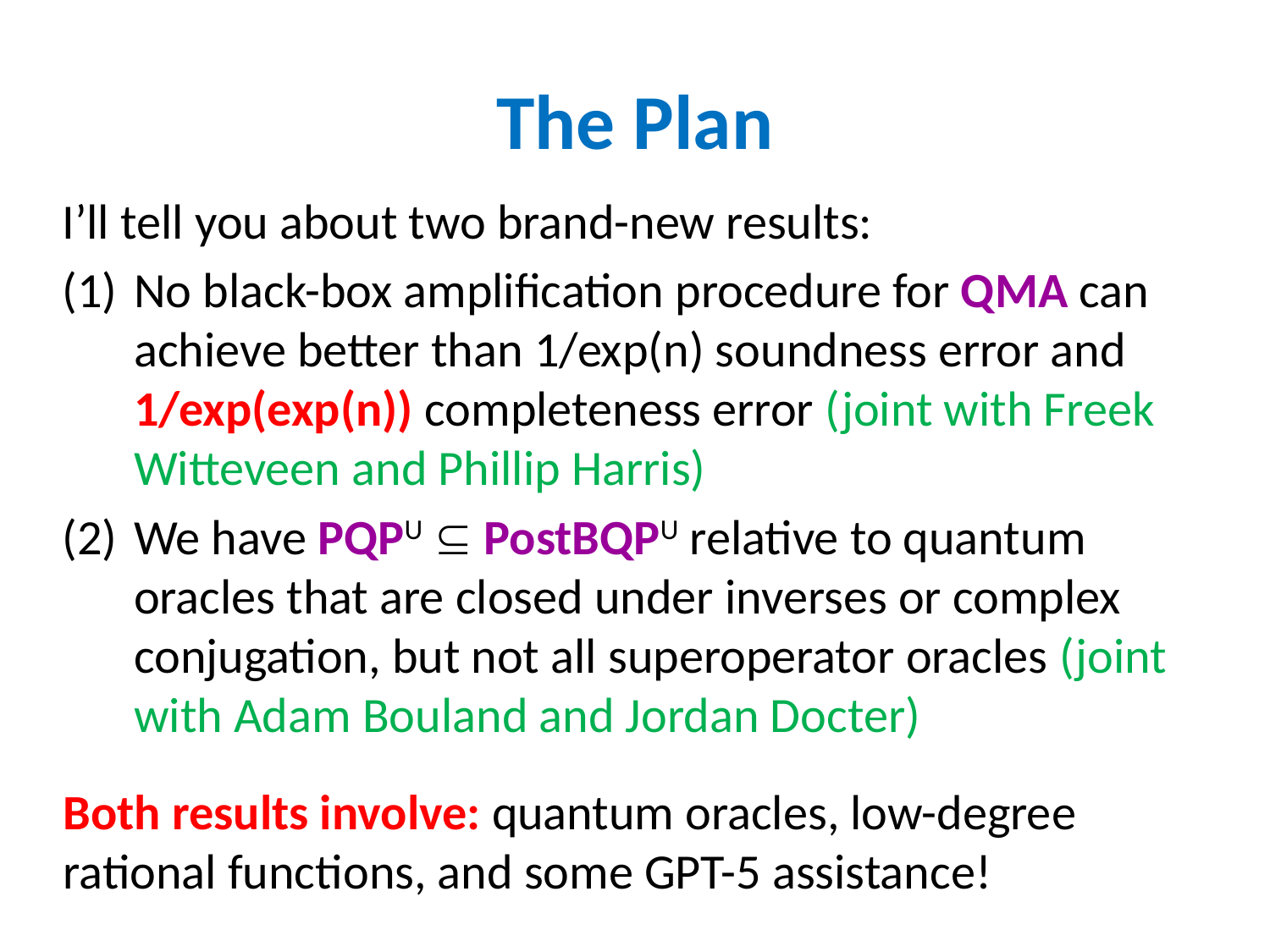

# The Plan
I’ll tell you about two brand-new results:
No black-box amplification procedure for QMA can achieve better than 1/exp(n) soundness error and 1/exp(exp(n)) completeness error (joint with Freek Witteveen and Phillip Harris)
We have PQPU ⊆ PostBQPU relative to quantum oracles that are closed under inverses or complex conjugation, but not all superoperator oracles (joint with Adam Bouland and Jordan Docter)
Both results involve: quantum oracles, low-degree rational functions, and some GPT-5 assistance!